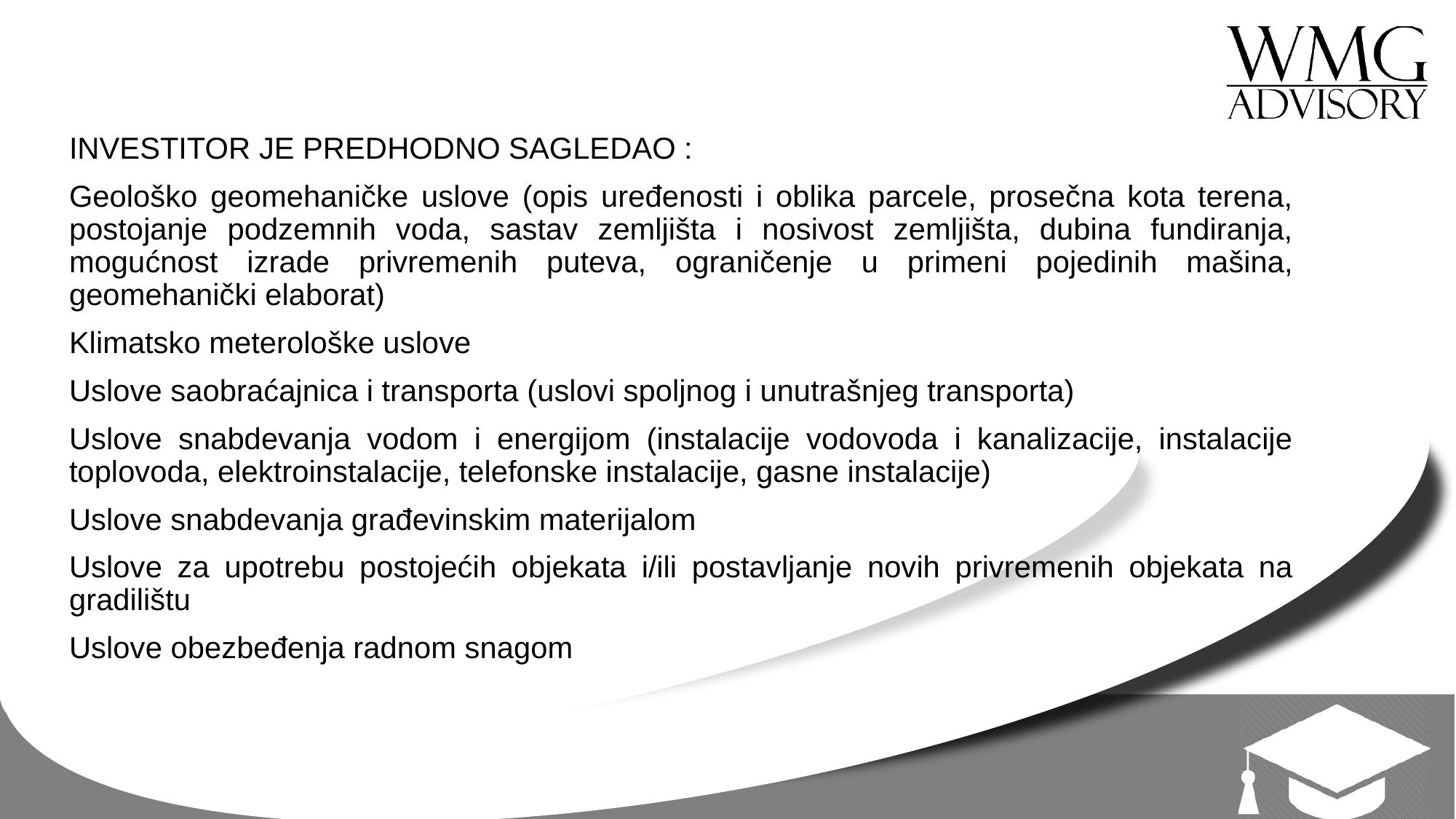

INVESTITOR JE PREDHODNO SAGLEDAO :
Geološko geomehaničke uslove (opis uređenosti i oblika parcele, prosečna kota terena, postojanje podzemnih voda, sastav zemljišta i nosivost zemljišta, dubina fundiranja, mogućnost izrade privremenih puteva, ograničenje u primeni pojedinih mašina, geomehanički elaborat)
Klimatsko meterološke uslove
Uslove saobraćajnica i transporta (uslovi spoljnog i unutrašnjeg transporta)
Uslove snabdevanja vodom i energijom (instalacije vodovoda i kanalizacije, instalacije toplovoda, elektroinstalacije, telefonske instalacije, gasne instalacije)
Uslove snabdevanja građevinskim materijalom
Uslove za upotrebu postojećih objekata i/ili postavljanje novih privremenih objekata na gradilištu
Uslove obezbeđenja radnom snagom